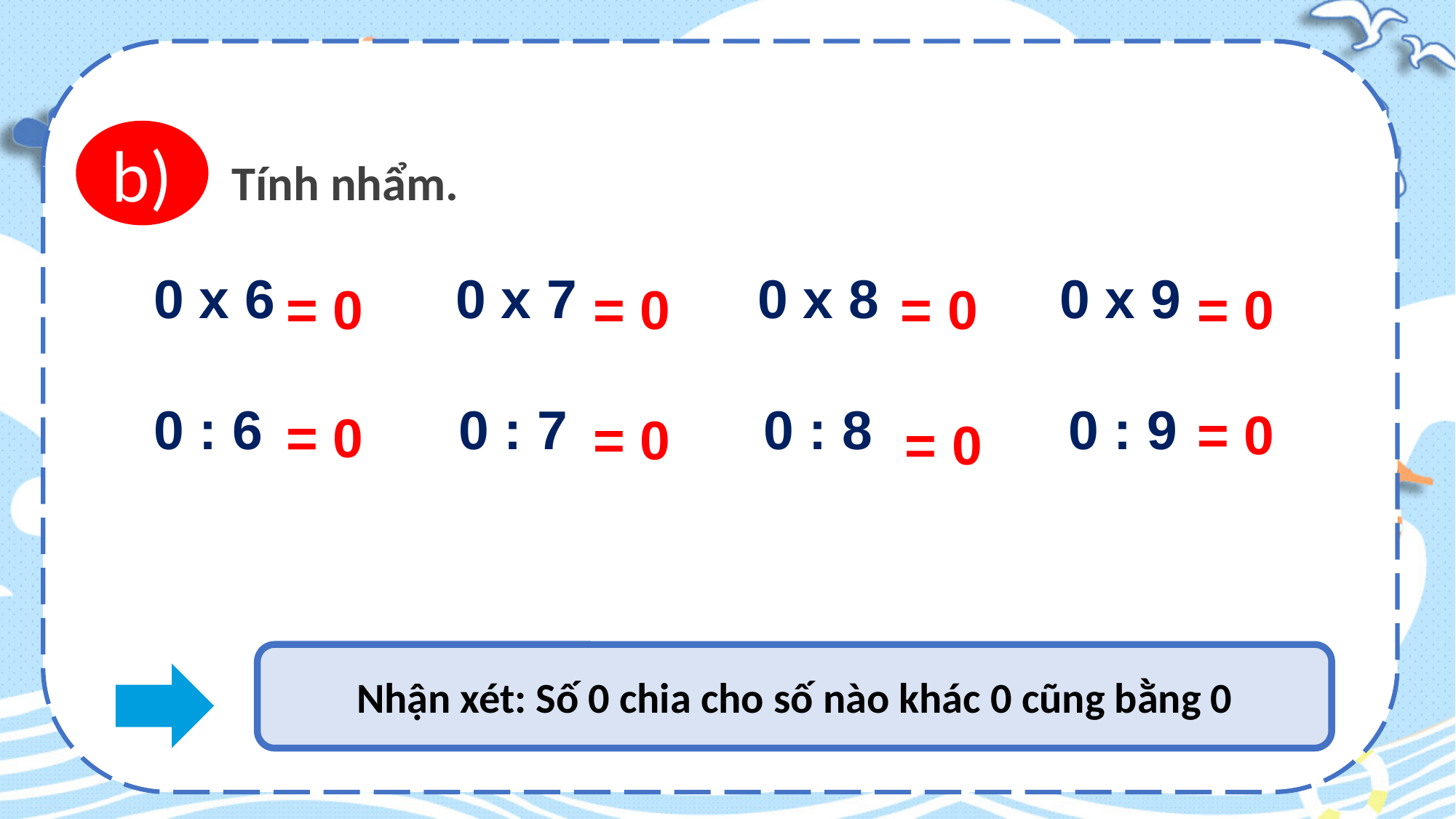

530 + 56

b)
Tính nhẩm.
= 0
= 0
= 0
= 0
0 x 6            0 x 7            0 x 8            0 x 9

0 : 6             0 : 7             0 : 8             0 : 9
= 0
= 0
= 0
= 0
Nhận xét: Số 0 chia cho số nào khác 0 cũng bằng 0